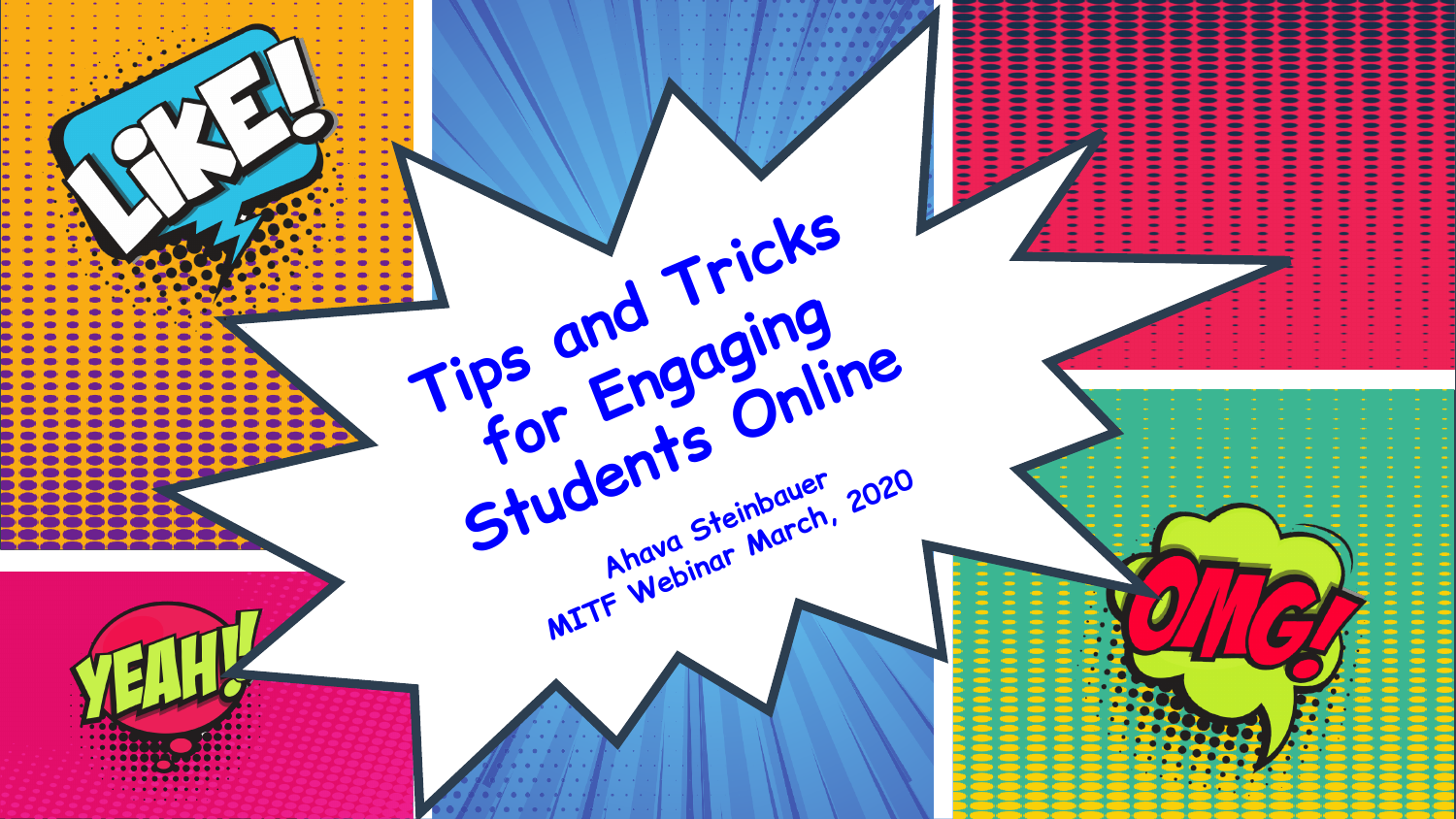

Tips and Tricks for Engaging Students Online

Ahava Steinbauer
MITF Webinar March, 2020